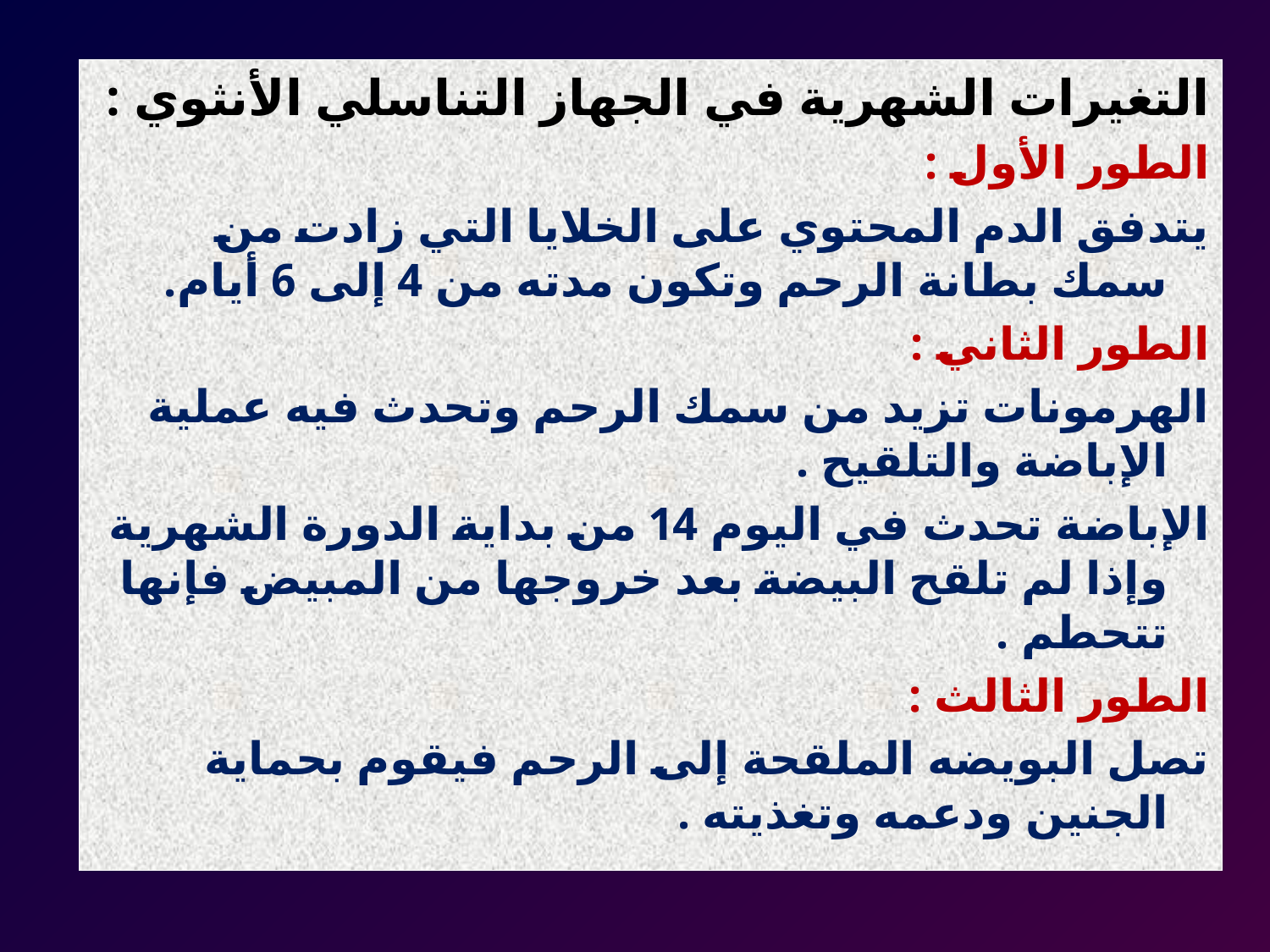

التغيرات الشهرية في الجهاز التناسلي الأنثوي :
الطور الأول :
يتدفق الدم المحتوي على الخلايا التي زادت من سمك بطانة الرحم وتكون مدته من 4 إلى 6 أيام.
الطور الثاني :
الهرمونات تزيد من سمك الرحم وتحدث فيه عملية الإباضة والتلقيح .
الإباضة تحدث في اليوم 14 من بداية الدورة الشهرية وإذا لم تلقح البيضة بعد خروجها من المبيض فإنها تتحطم .
الطور الثالث :
تصل البويضه الملقحة إلى الرحم فيقوم بحماية الجنين ودعمه وتغذيته .